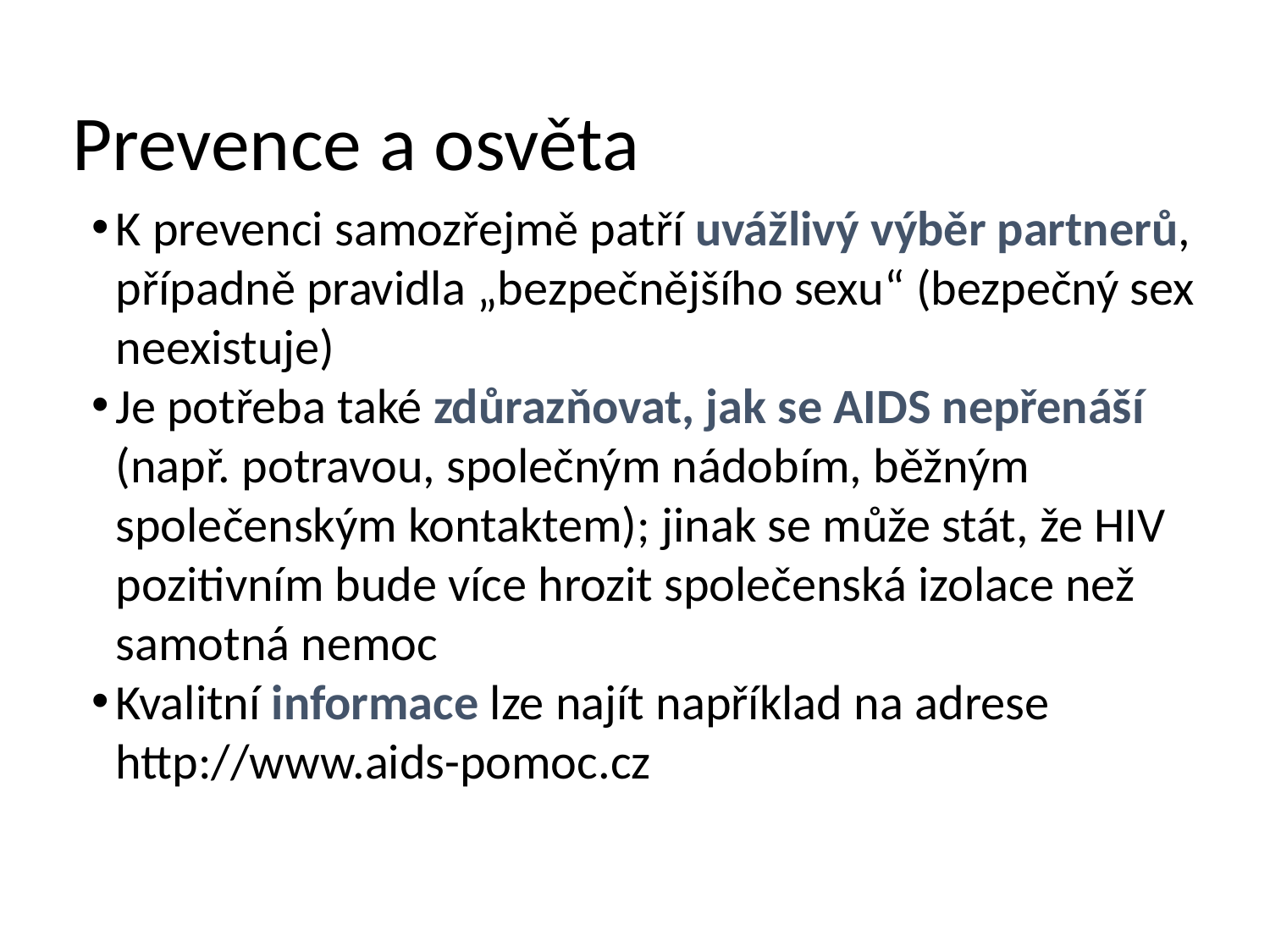

# Prevence a osvěta
K prevenci samozřejmě patří uvážlivý výběr partnerů, případně pravidla „bezpečnějšího sexu“ (bezpečný sex neexistuje)
Je potřeba také zdůrazňovat, jak se AIDS nepřenáší (např. potravou, společným nádobím, běžným společenským kontaktem); jinak se může stát, že HIV pozitivním bude více hrozit společenská izolace než samotná nemoc
Kvalitní informace lze najít například na adrese http://www.aids-pomoc.cz